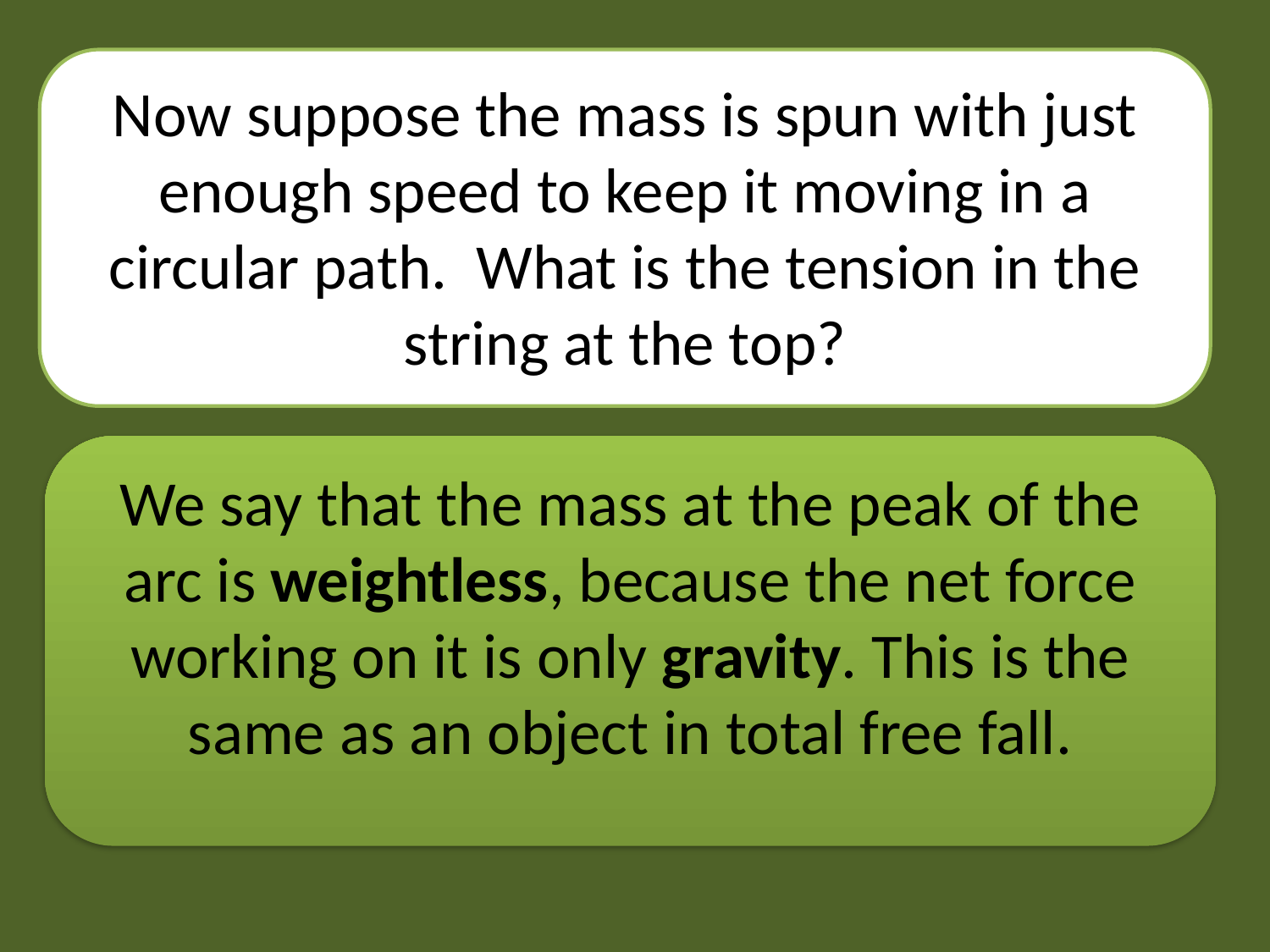

Now suppose the mass is spun with just enough speed to keep it moving in a circular path.  What is the tension in the string at the top?

We say that the mass at the peak of the arc is weightless, because the net force working on it is only gravity. This is the same as an object in total free fall.